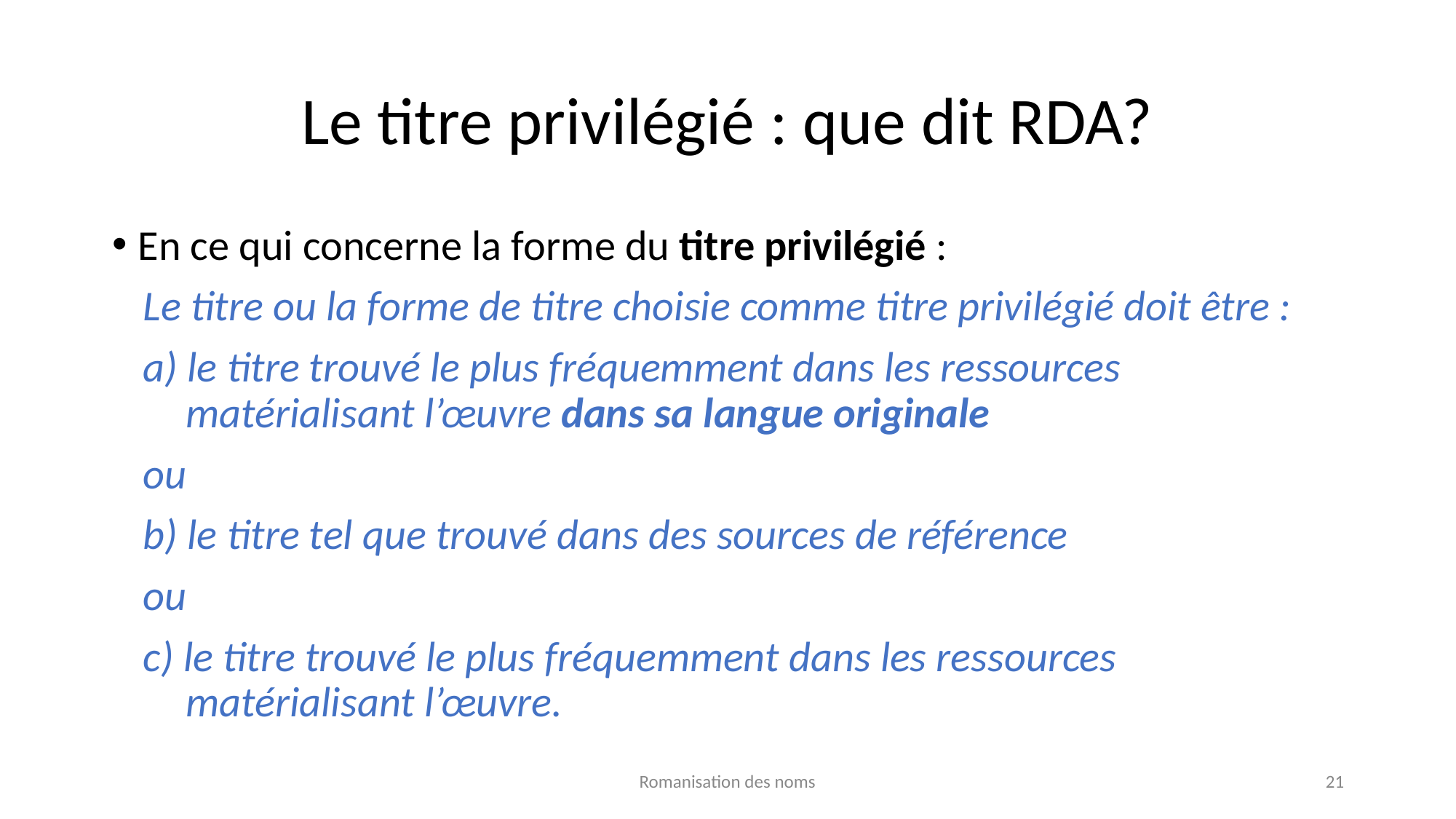

# Le titre privilégié : que dit RDA?
En ce qui concerne la forme du titre privilégié :
Le titre ou la forme de titre choisie comme titre privilégié doit être :
a) le titre trouvé le plus fréquemment dans les ressources matérialisant l’œuvre dans sa langue originale
ou
b) le titre tel que trouvé dans des sources de référence
ou
c) le titre trouvé le plus fréquemment dans les ressources matérialisant l’œuvre.

Romanisation des noms
21